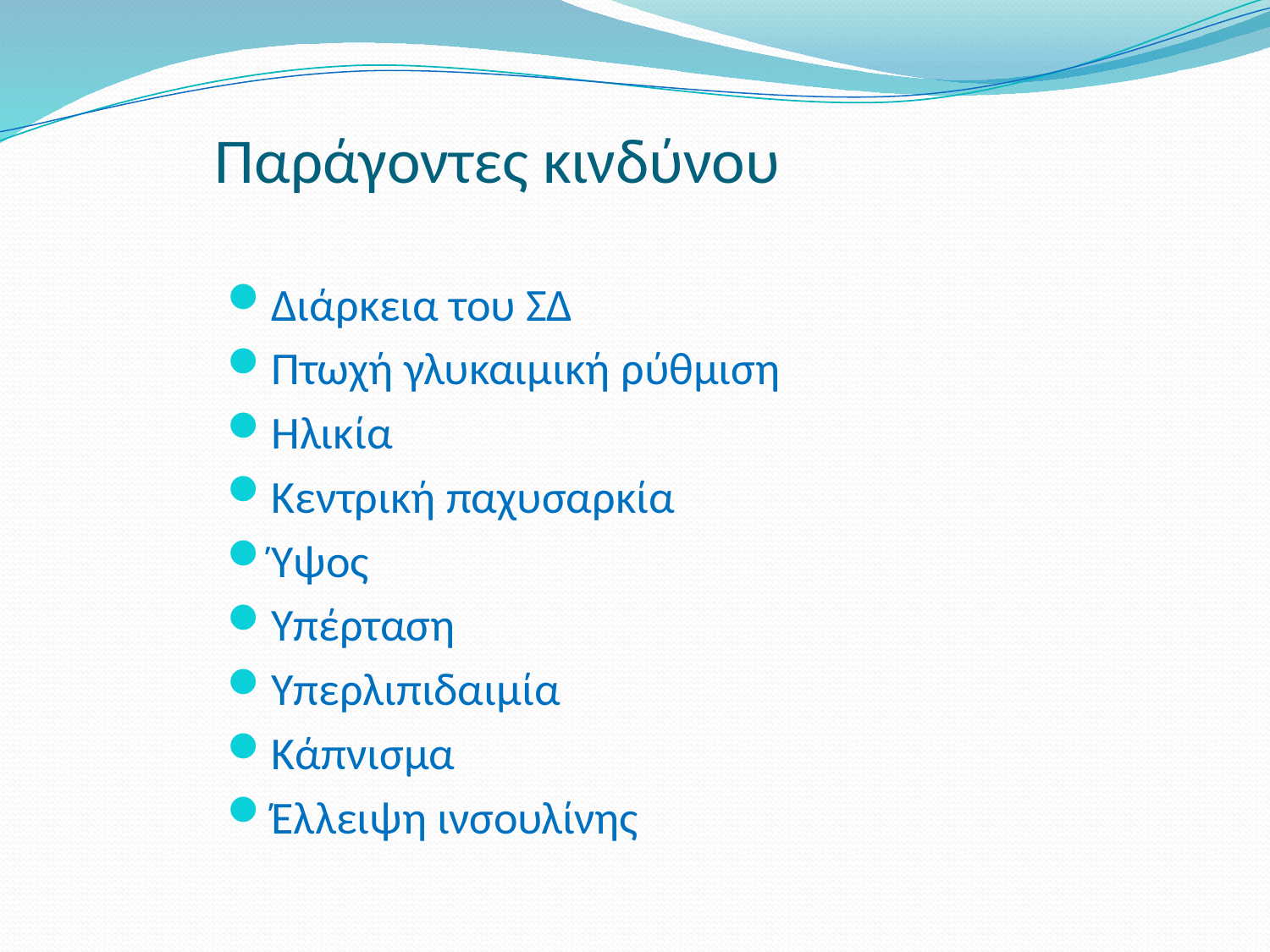

# Παράγοντες κινδύνου
Διάρκεια του ΣΔ
Πτωχή γλυκαιμική ρύθμιση
Ηλικία
Κεντρική παχυσαρκία
Ύψος
Υπέρταση
Υπερλιπιδαιμία
Κάπνισμα
Έλλειψη ινσουλίνης